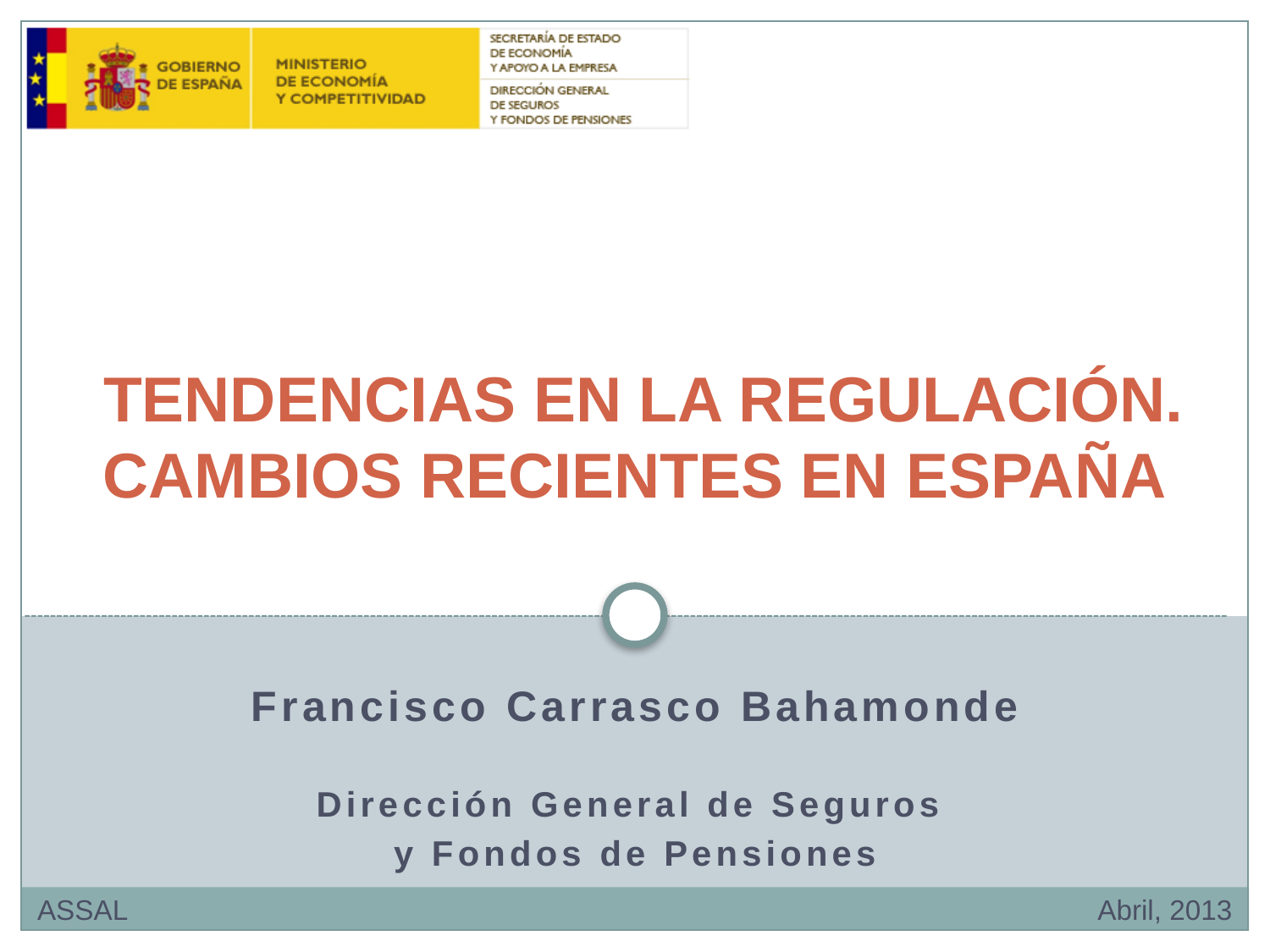

# TENDENCIAS EN LA REGULACIÓN. CAMBIOS RECIENTES EN ESPAÑA
Francisco Carrasco Bahamonde

Dirección General de Seguros
y Fondos de Pensiones

ASSAL
Abril, 2013